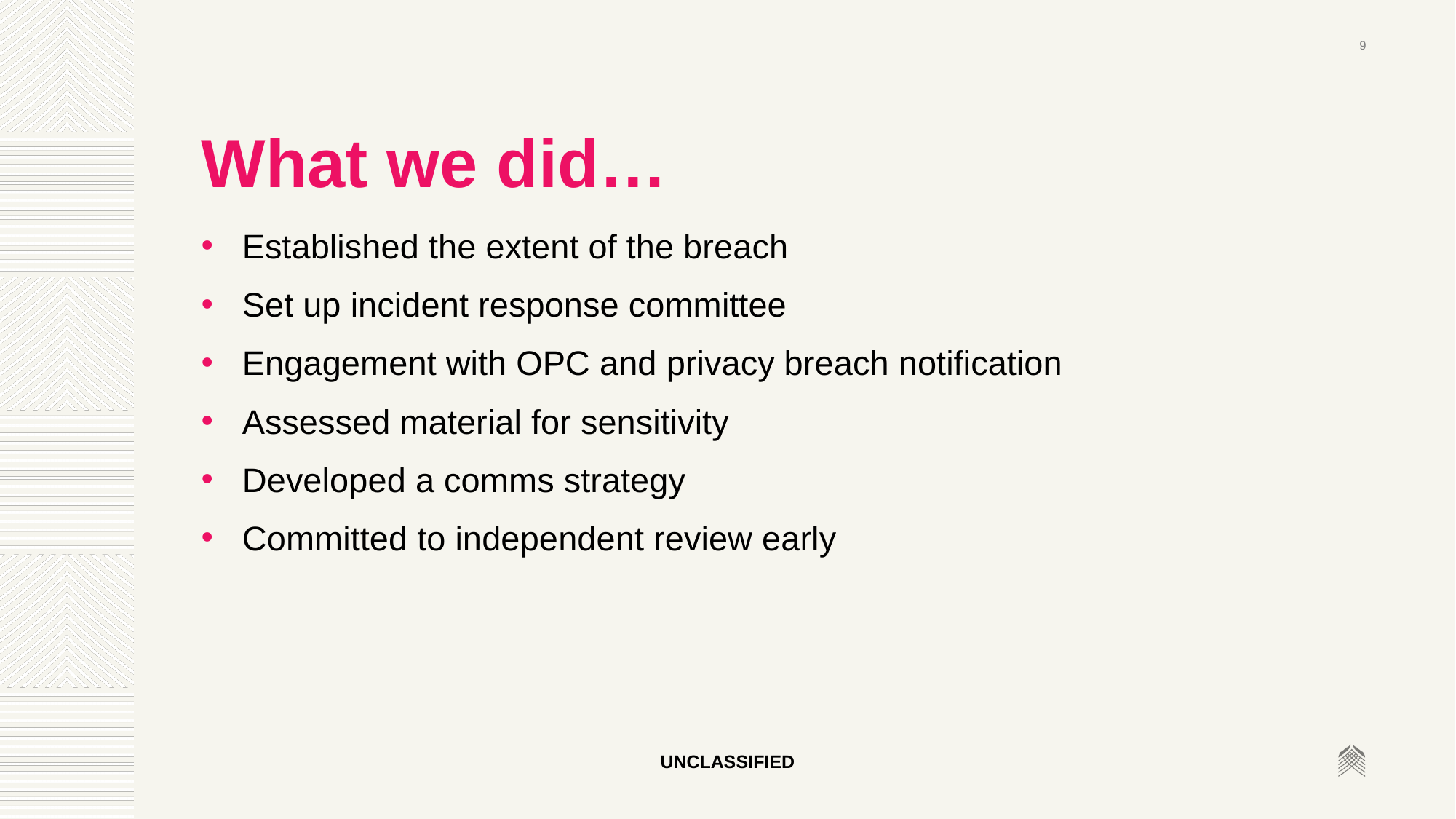

9
# What we did…
Established the extent of the breach
Set up incident response committee
Engagement with OPC and privacy breach notification
Assessed material for sensitivity
Developed a comms strategy
Committed to independent review early
unclassified